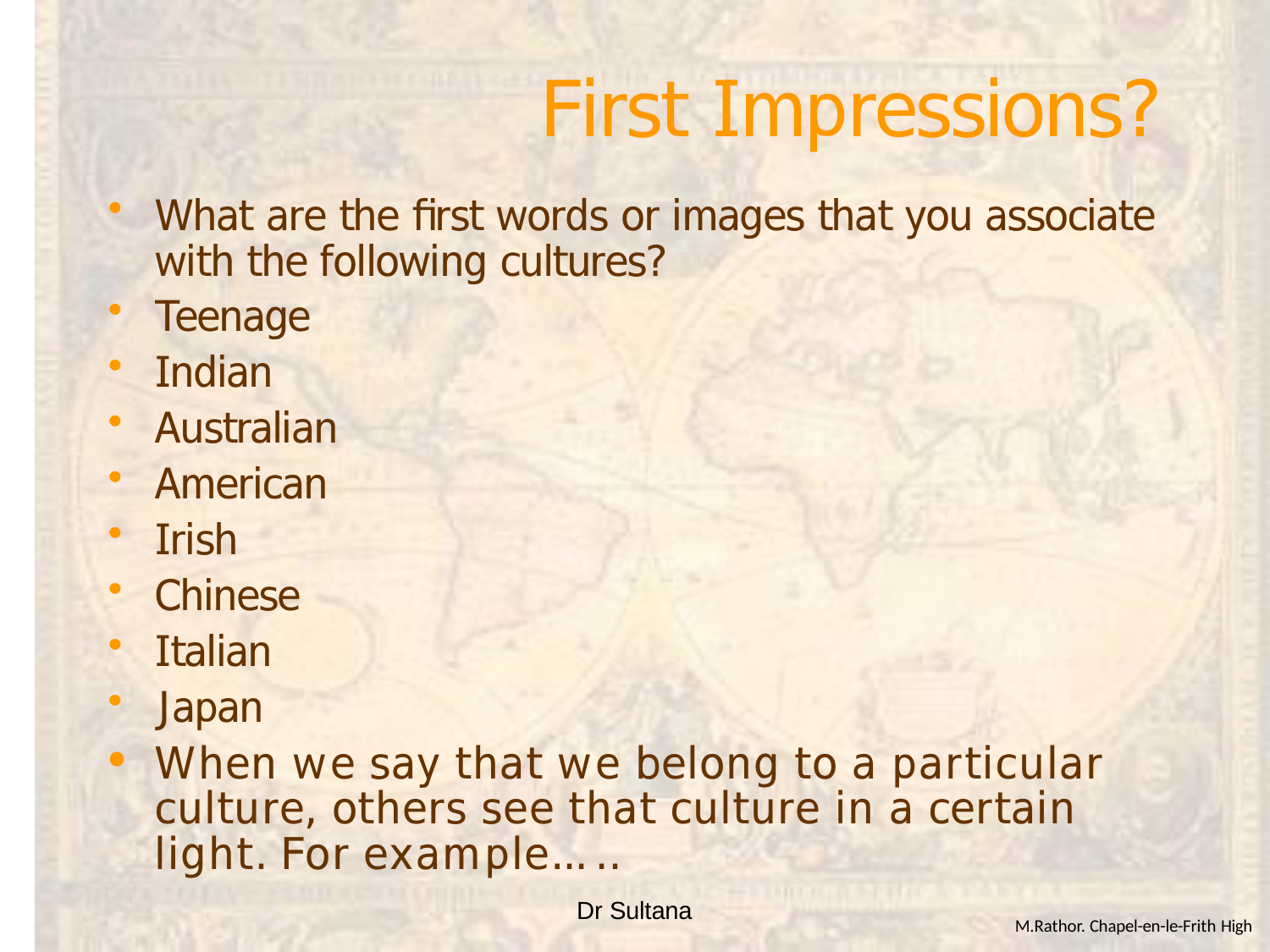

# First Impressions?
What are the first words or images that you associate with the following cultures?
Teenage
Indian
Australian
American
Irish
Chinese
Italian
Japan
When we say that we belong to a particular culture, others see that culture in a certain light. For example…..
Dr Sultana
M.Rathor. Chapel-en-le-Frith High